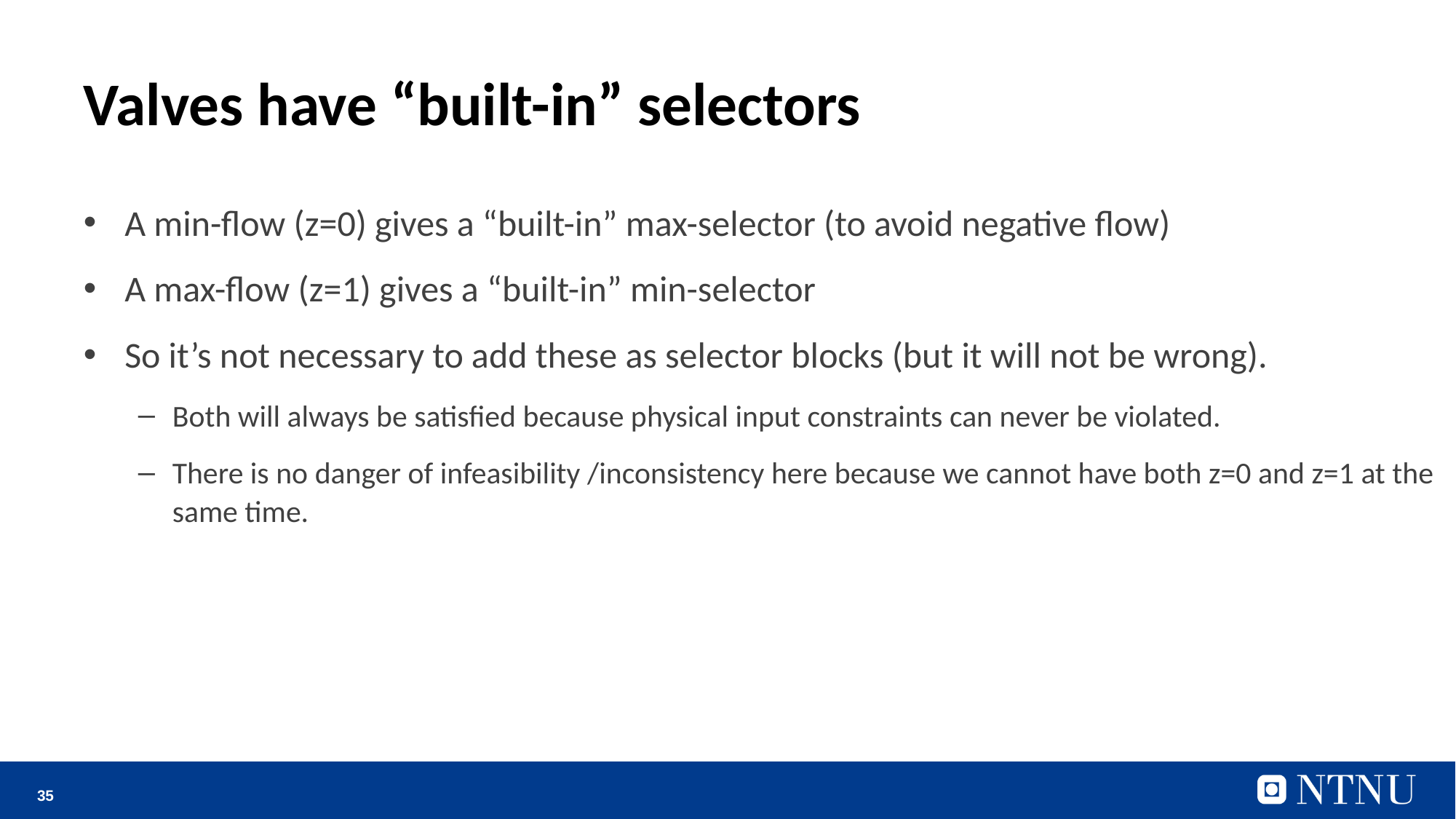

# Valves have “built-in” selectors
A min-flow (z=0) gives a “built-in” max-selector (to avoid negative flow)
A max-flow (z=1) gives a “built-in” min-selector
So it’s not necessary to add these as selector blocks (but it will not be wrong).
Both will always be satisfied because physical input constraints can never be violated.
There is no danger of infeasibility /inconsistency here because we cannot have both z=0 and z=1 at the same time.